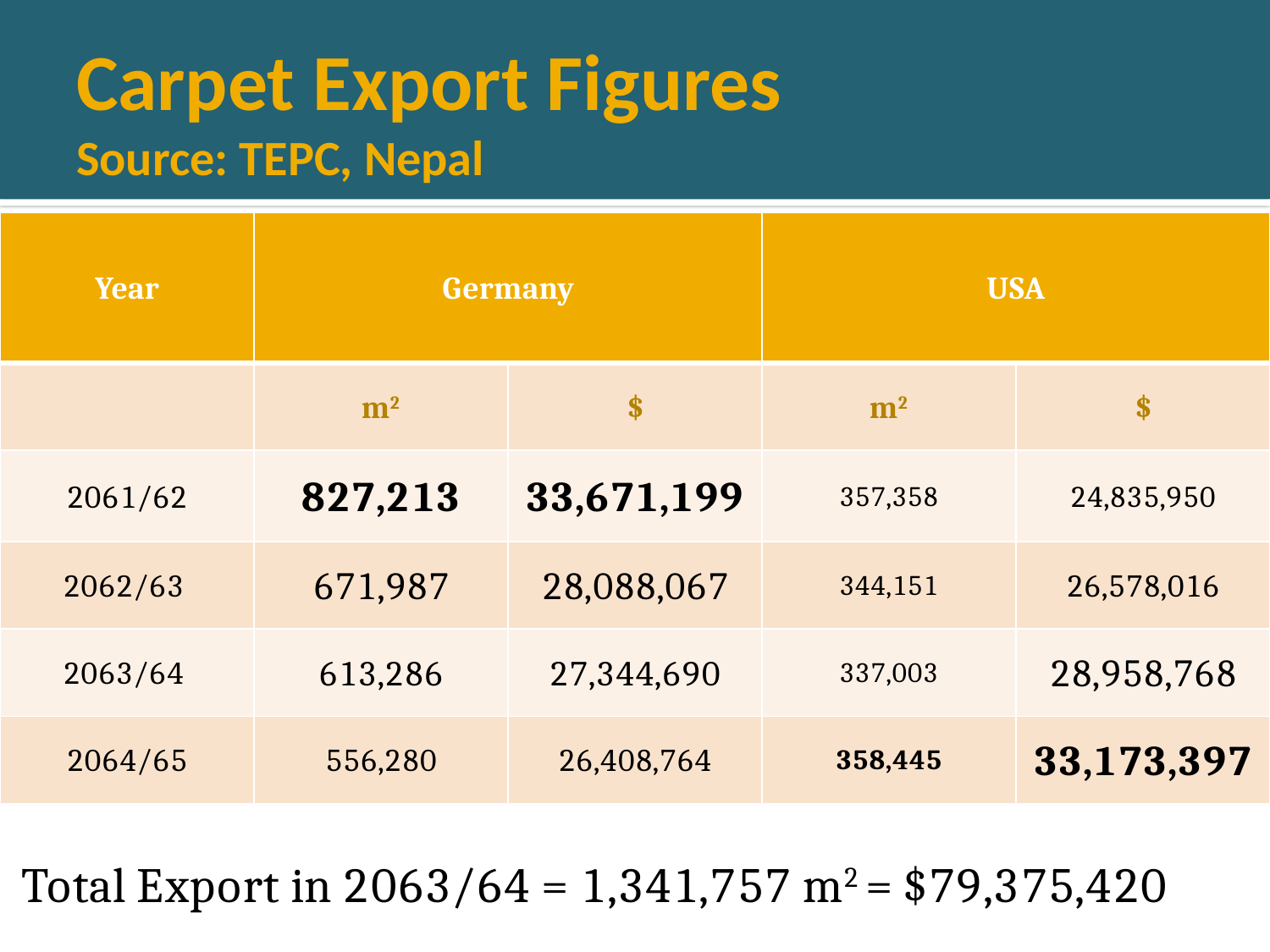

# Carpet Export Figures Source: TEPC, Nepal
| Year | Germany |  | USA |  |
| --- | --- | --- | --- | --- |
|  | m2 | $ | m2 | $ |
| 2061/62 | 827,213 | 33,671,199 | 357,358 | 24,835,950 |
| 2062/63 | 671,987 | 28,088,067 | 344,151 | 26,578,016 |
| 2063/64 | 613,286 | 27,344,690 | 337,003 | 28,958,768 |
| 2064/65 | 556,280 | 26,408,764 | 358,445 | 33,173,397 |
Total Export in 2063/64 = 1,341,757 m2 = $79,375,420